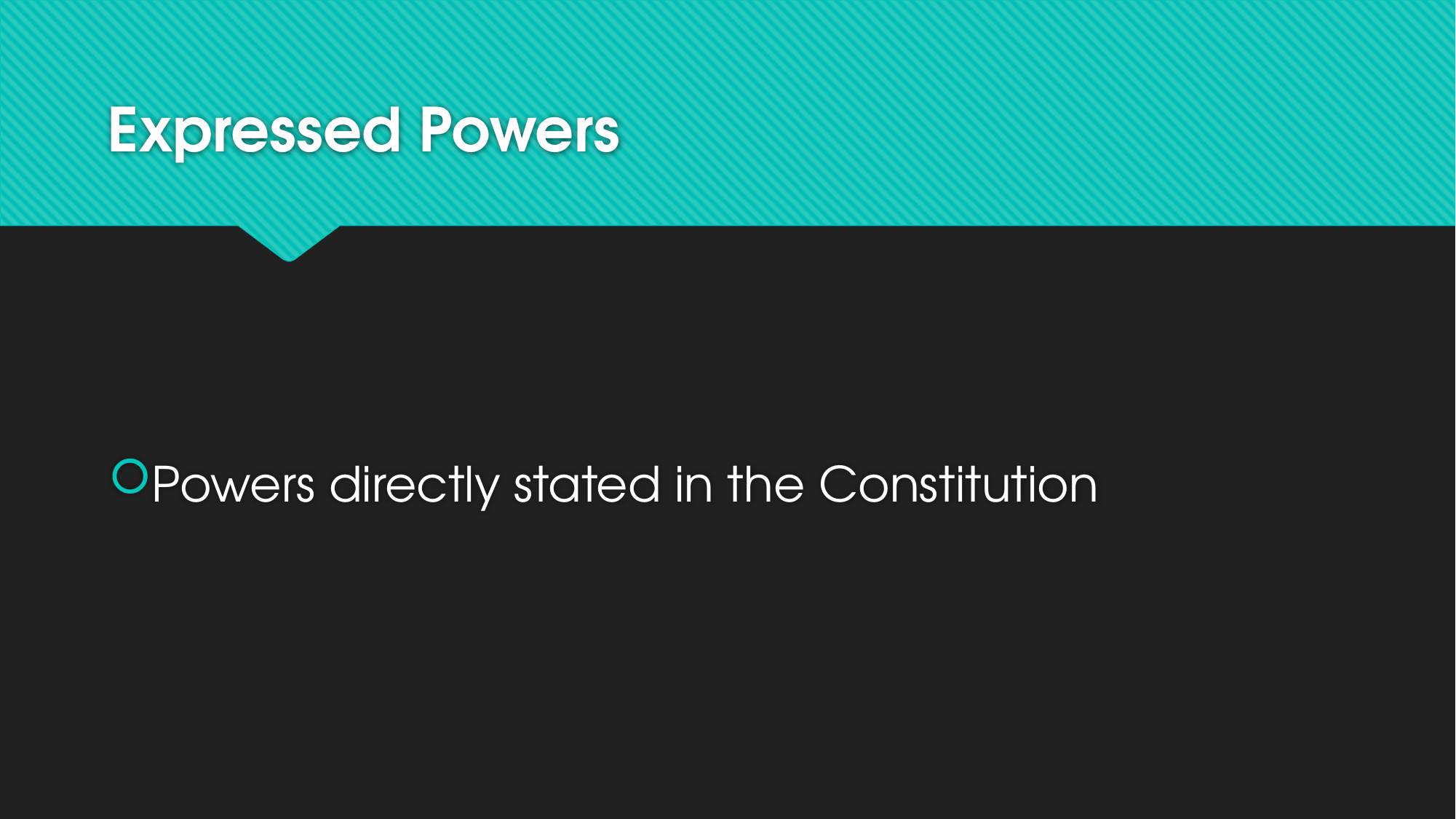

# Expressed Powers
Powers directly stated in the Constitution